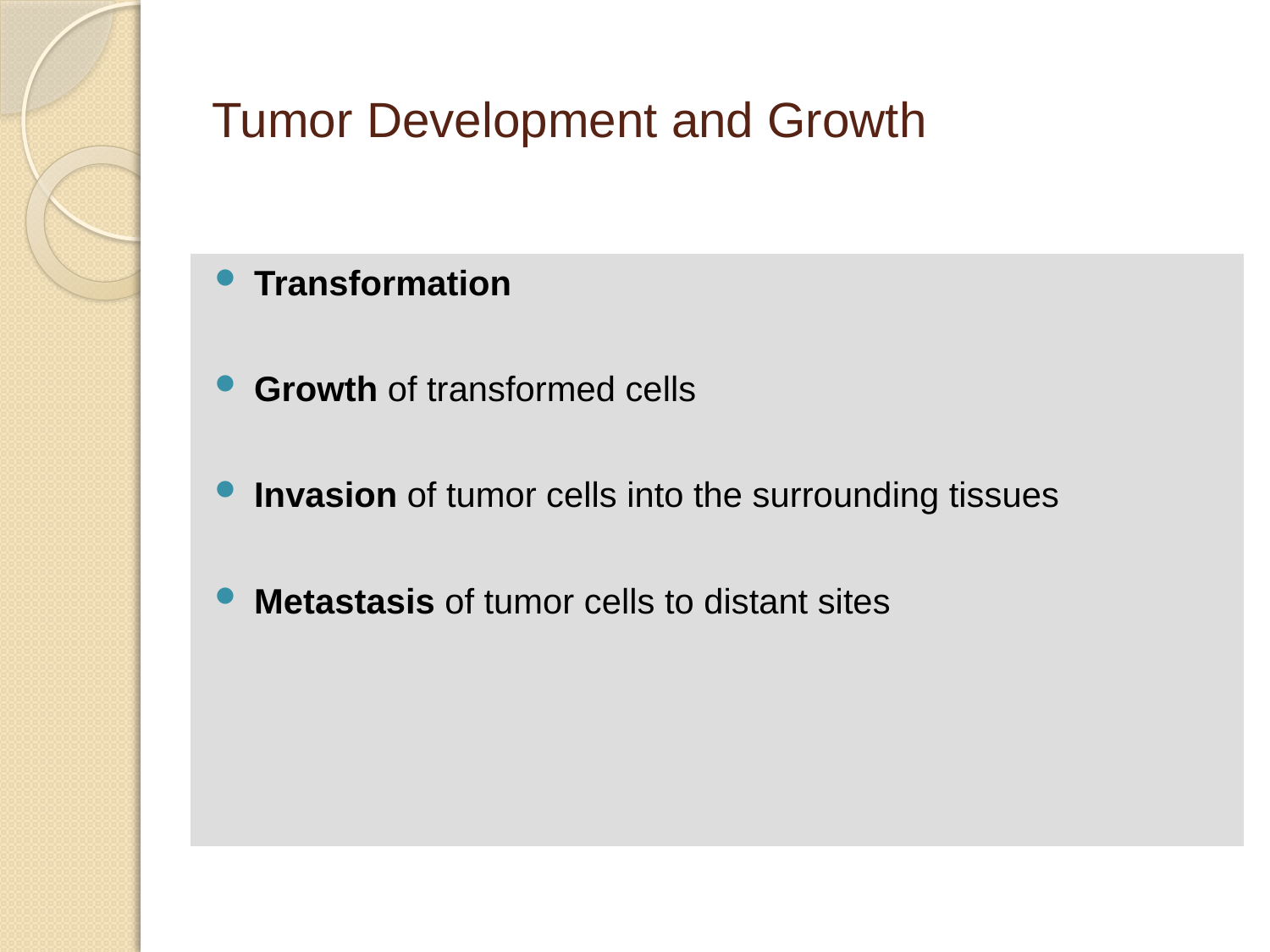

# Tumor Development and Growth
Transformation

Growth of transformed cells

Invasion of tumor cells into the surrounding tissues

Metastasis of tumor cells to distant sites